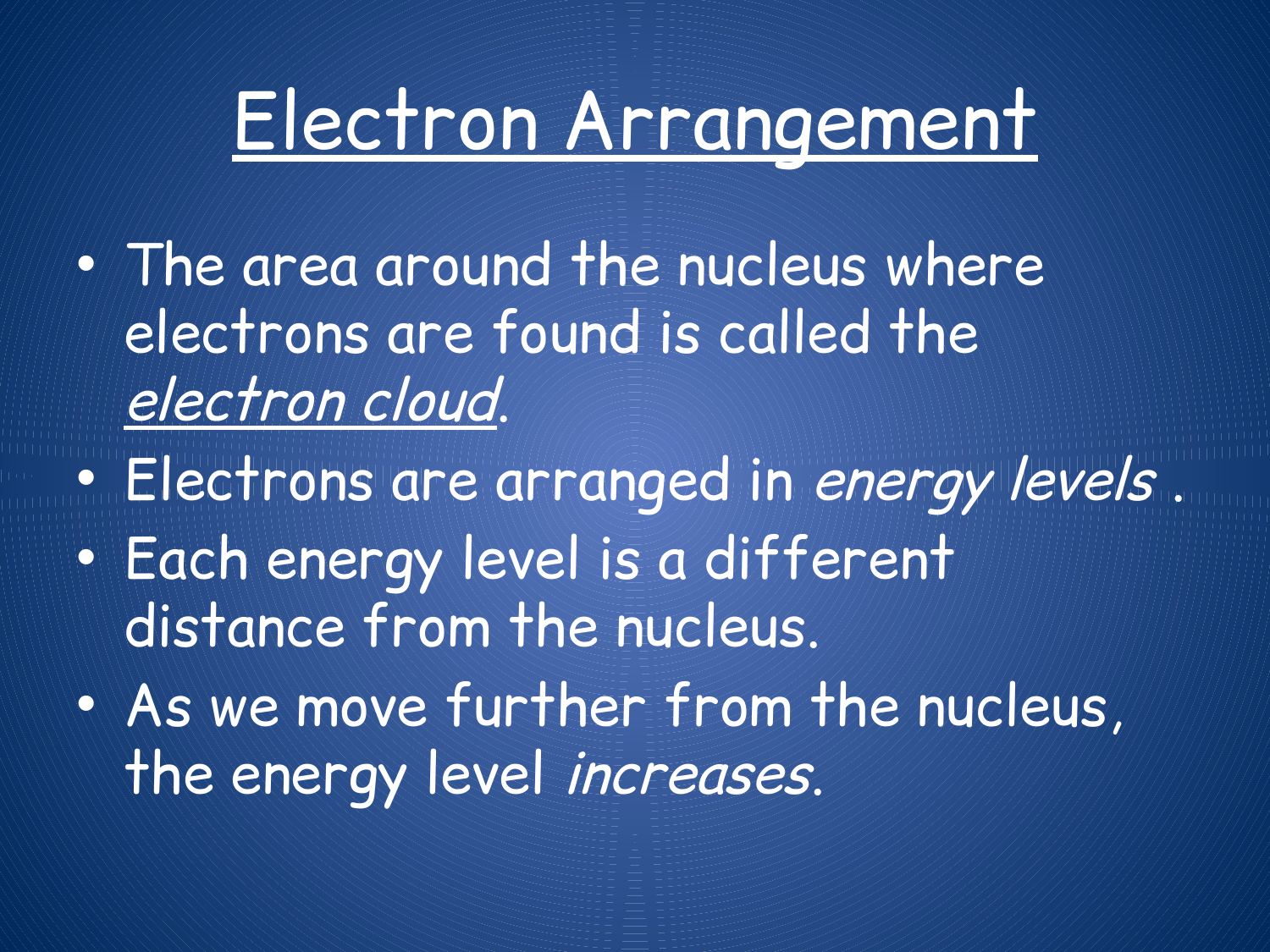

# Electron Arrangement
The area around the nucleus where electrons are found is called the electron cloud.
Electrons are arranged in energy levels .
Each energy level is a different distance from the nucleus.
As we move further from the nucleus, the energy level increases.